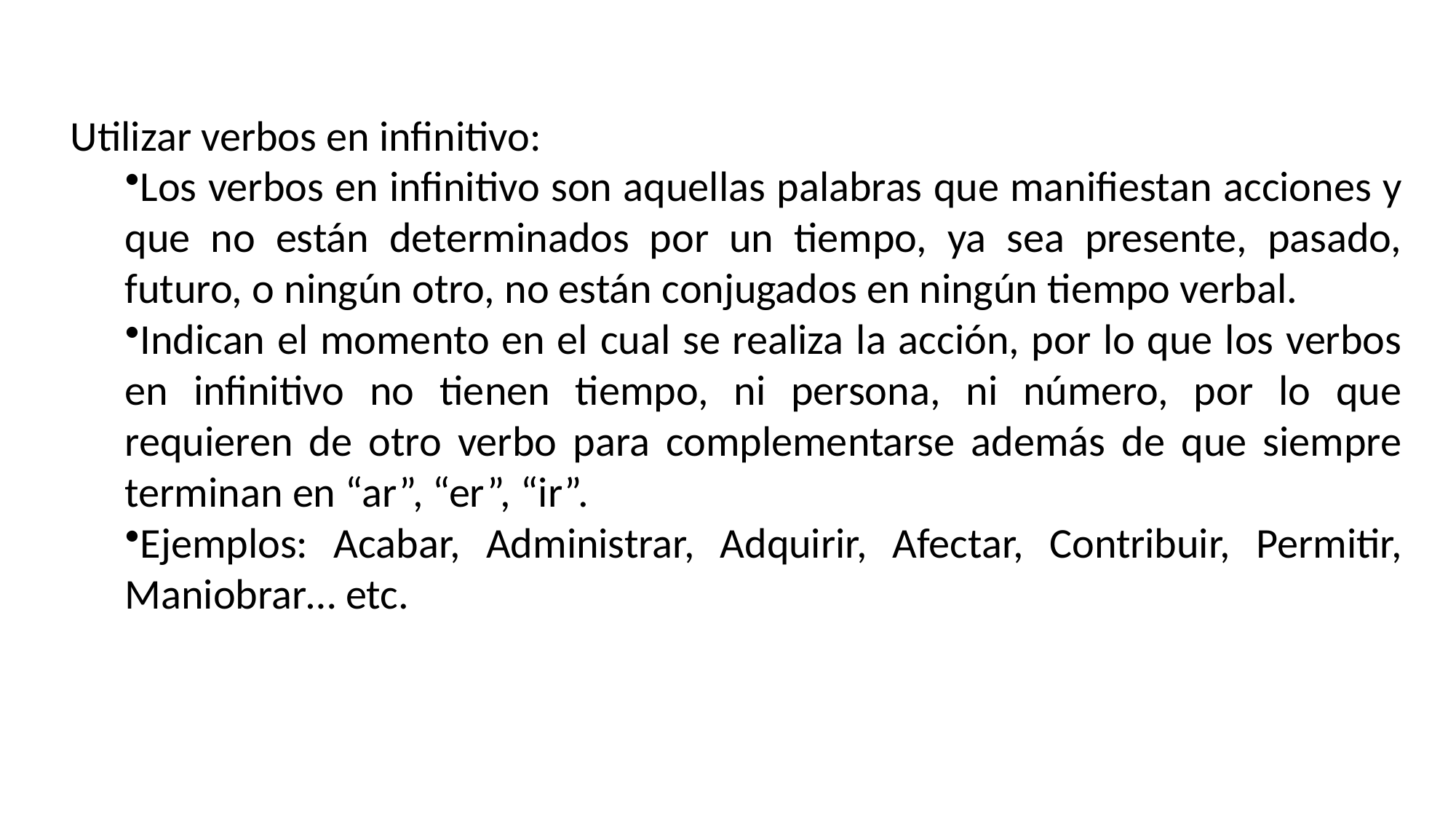

Utilizar verbos en infinitivo:
Los verbos en infinitivo son aquellas palabras que manifiestan acciones y que no están determinados por un tiempo, ya sea presente, pasado, futuro, o ningún otro, no están conjugados en ningún tiempo verbal.
Indican el momento en el cual se realiza la acción, por lo que los verbos en infinitivo no tienen tiempo, ni persona, ni número, por lo que requieren de otro verbo para complementarse además de que siempre terminan en “ar”, “er”, “ir”.
Ejemplos: Acabar, Administrar, Adquirir, Afectar, Contribuir, Permitir, Maniobrar… etc.